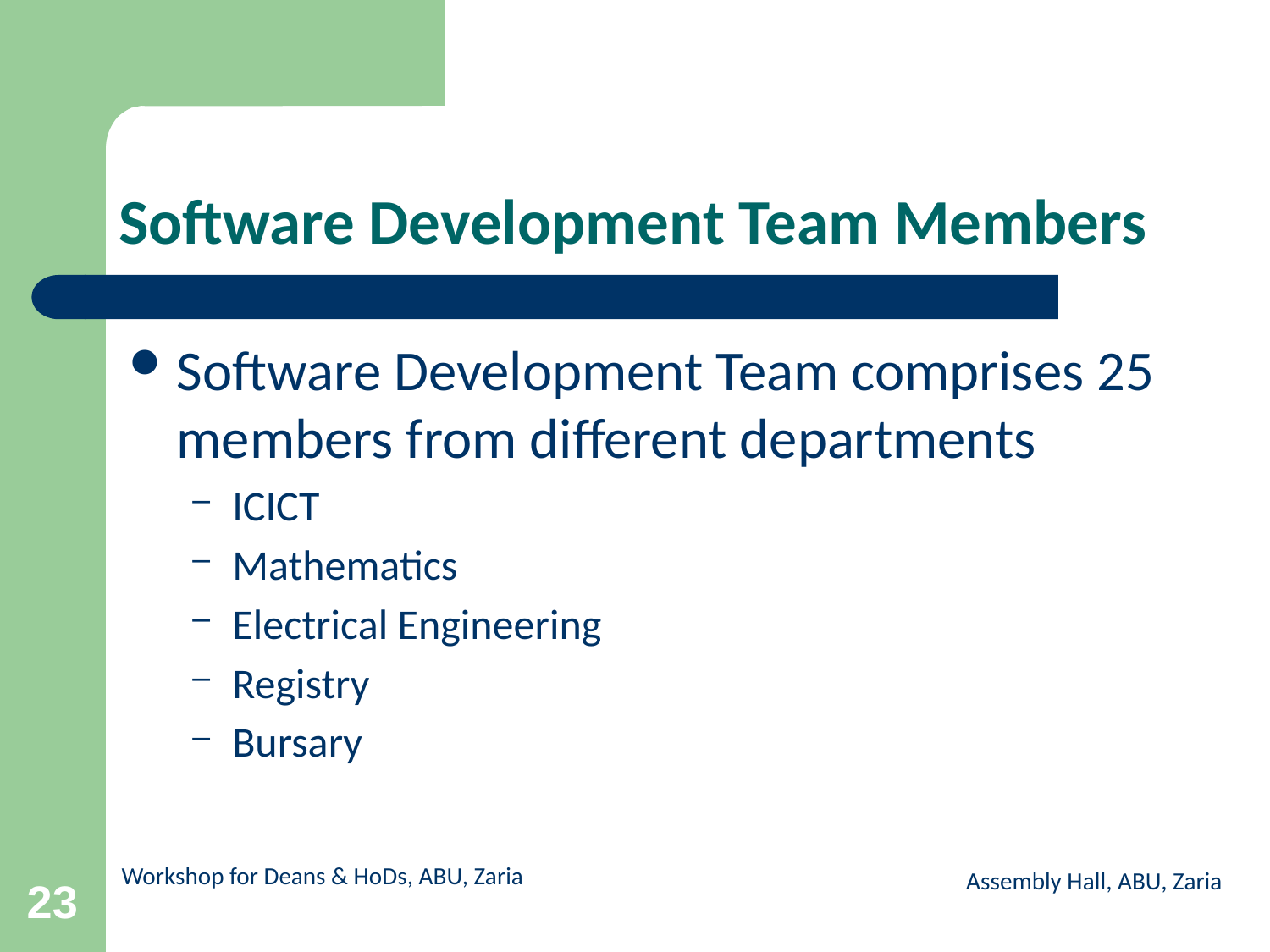

# Software Development Team Members
Software Development Team comprises 25 members from different departments
ICICT
Mathematics
Electrical Engineering
Registry
Bursary

Assembly Hall, ABU, Zaria
23
Workshop for Deans & HoDs, ABU, Zaria